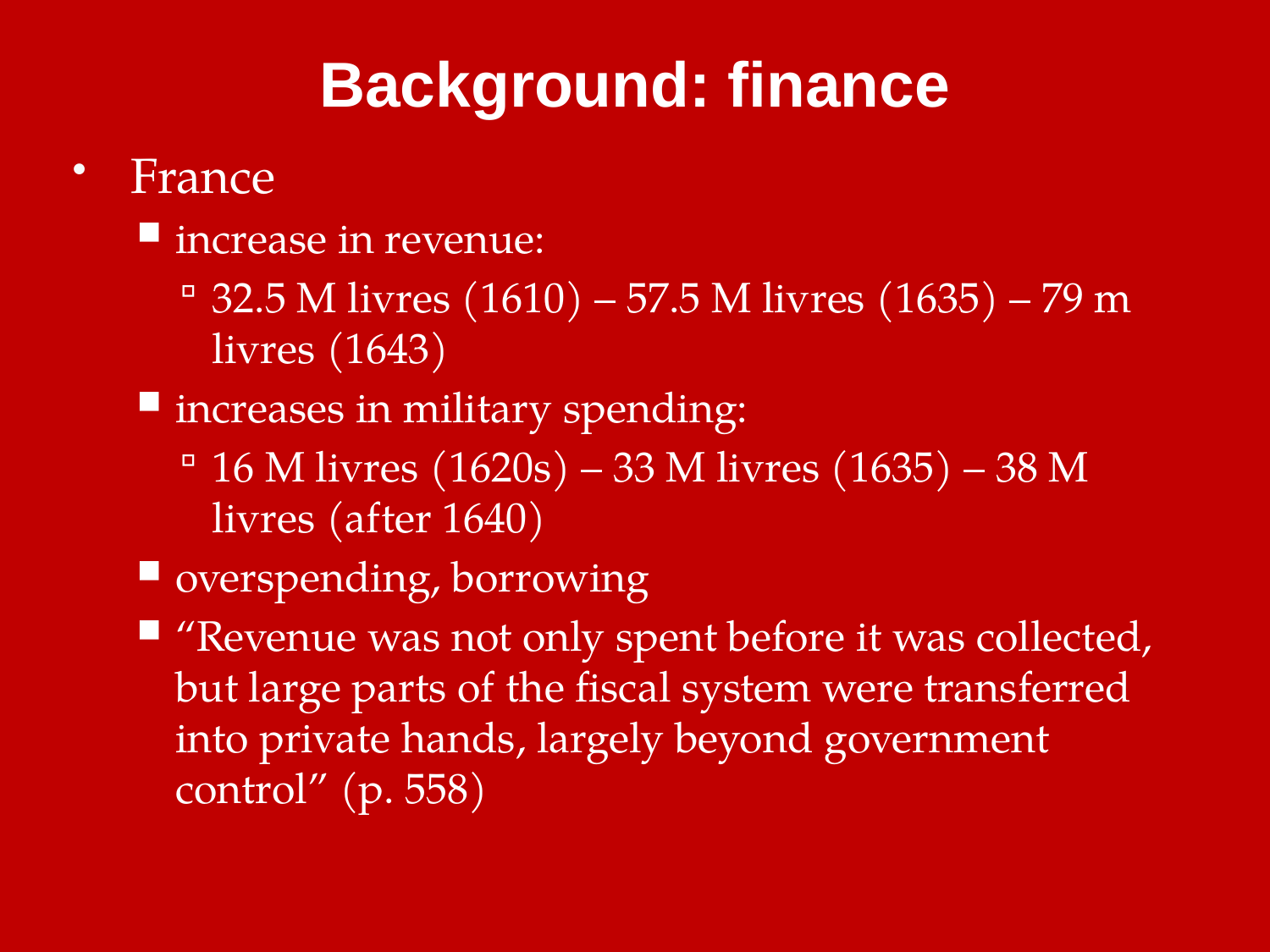

# Background: finance
France
increase in revenue:
32.5 M livres (1610) – 57.5 M livres (1635) – 79 m livres (1643)
increases in military spending:
16 M livres (1620s) – 33 M livres (1635) – 38 M livres (after 1640)
overspending, borrowing
“Revenue was not only spent before it was collected, but large parts of the fiscal system were transferred into private hands, largely beyond government control” (p. 558)